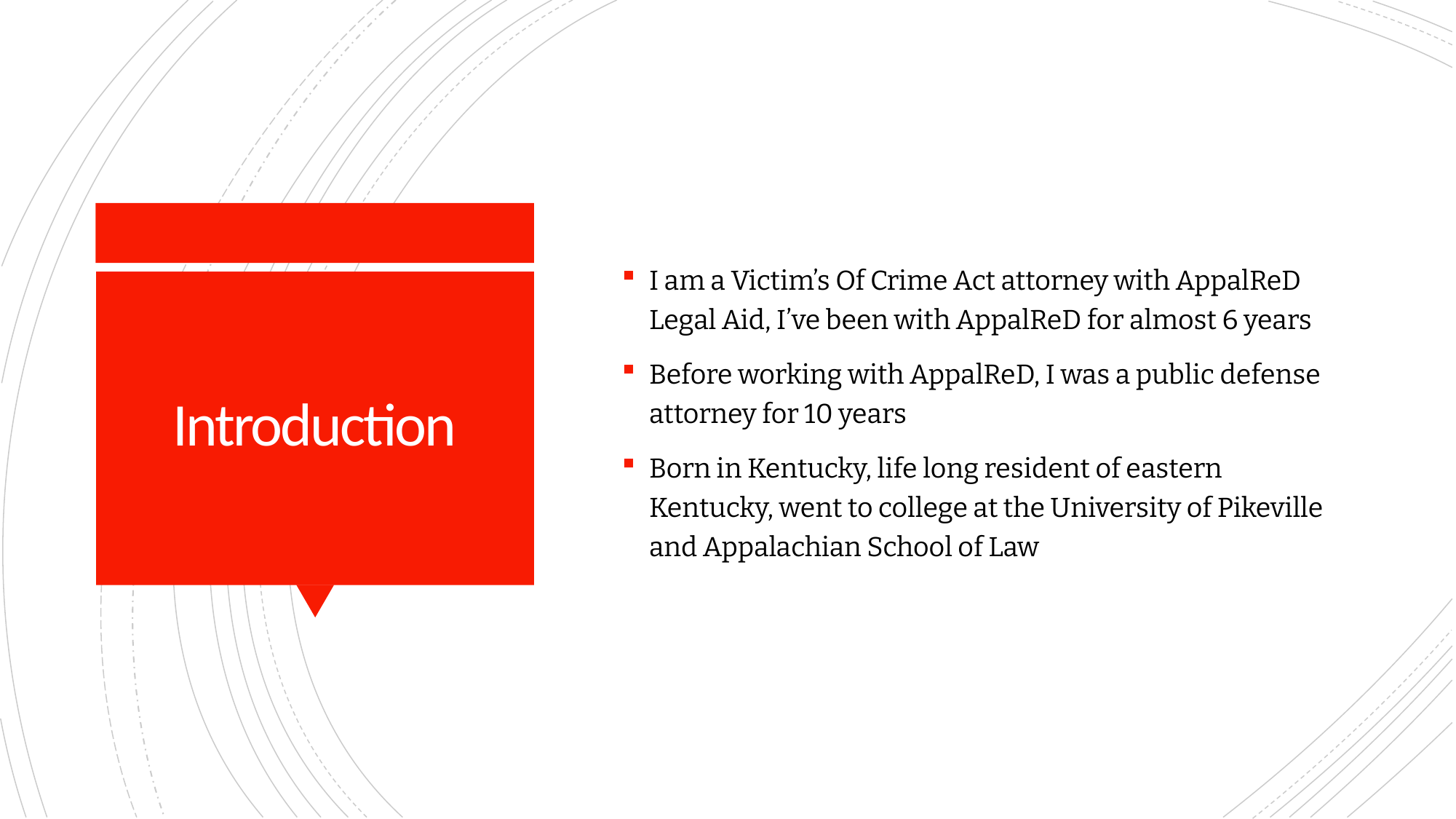

I am a Victim’s Of Crime Act attorney with AppalReD Legal Aid, I’ve been with AppalReD for almost 6 years
Before working with AppalReD, I was a public defense attorney for 10 years
Born in Kentucky, life long resident of eastern Kentucky, went to college at the University of Pikeville and Appalachian School of Law
# Introduction